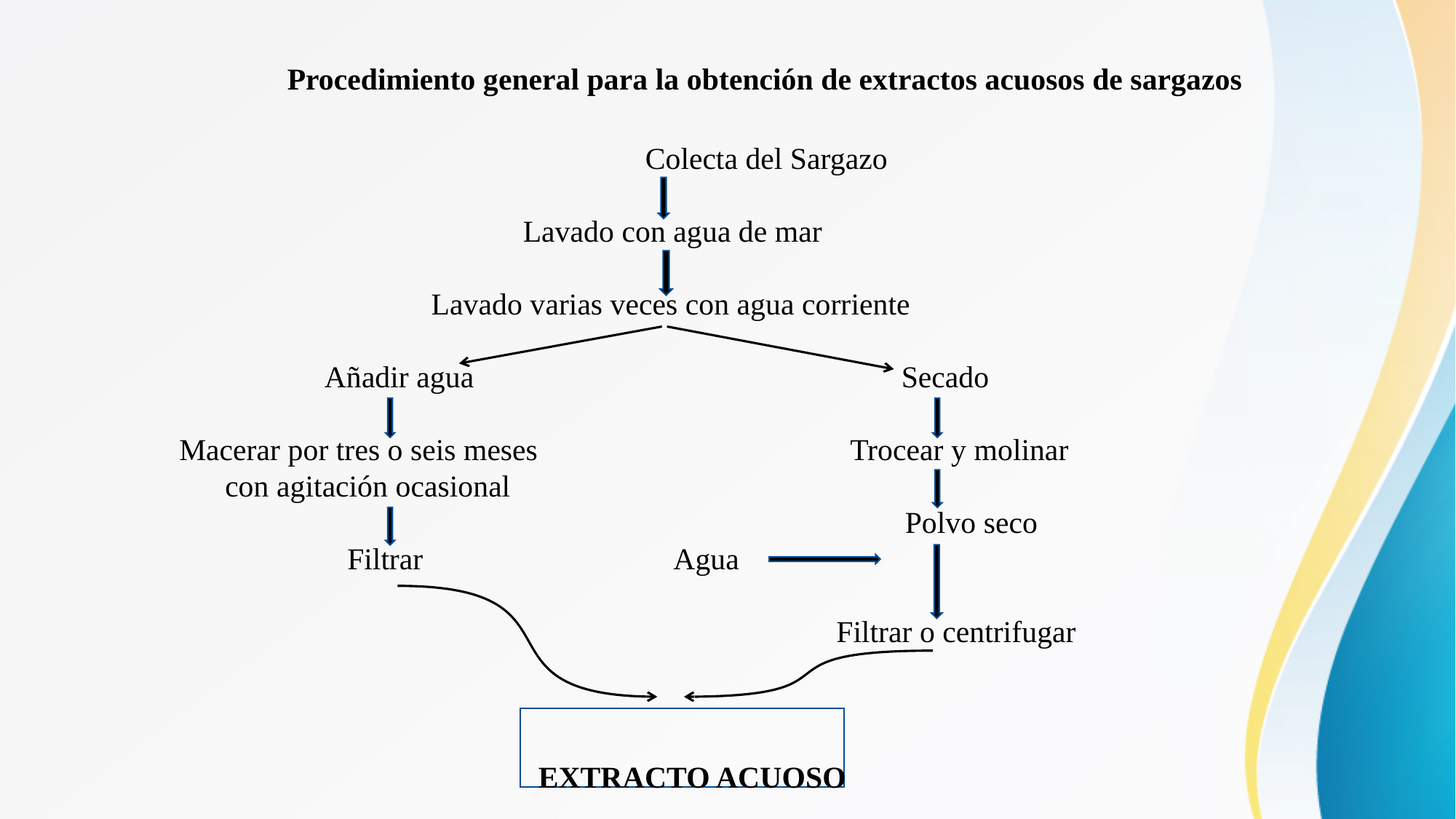

Procedimiento general para la obtención de extractos acuosos de sargazos
                                                               Colecta del Sargazo

                                               Lavado con agua de mar

                                   Lavado varias veces con agua corriente

                     Añadir agua                                                        Secado

  Macerar por tres o seis meses                                         Trocear y molinar
        con agitación ocasional
                                                                                                 Polvo seco
                        Filtrar                                 Agua

                                                                                        Filtrar o centrifugar

                                                 EXTRACTO ACUOSO